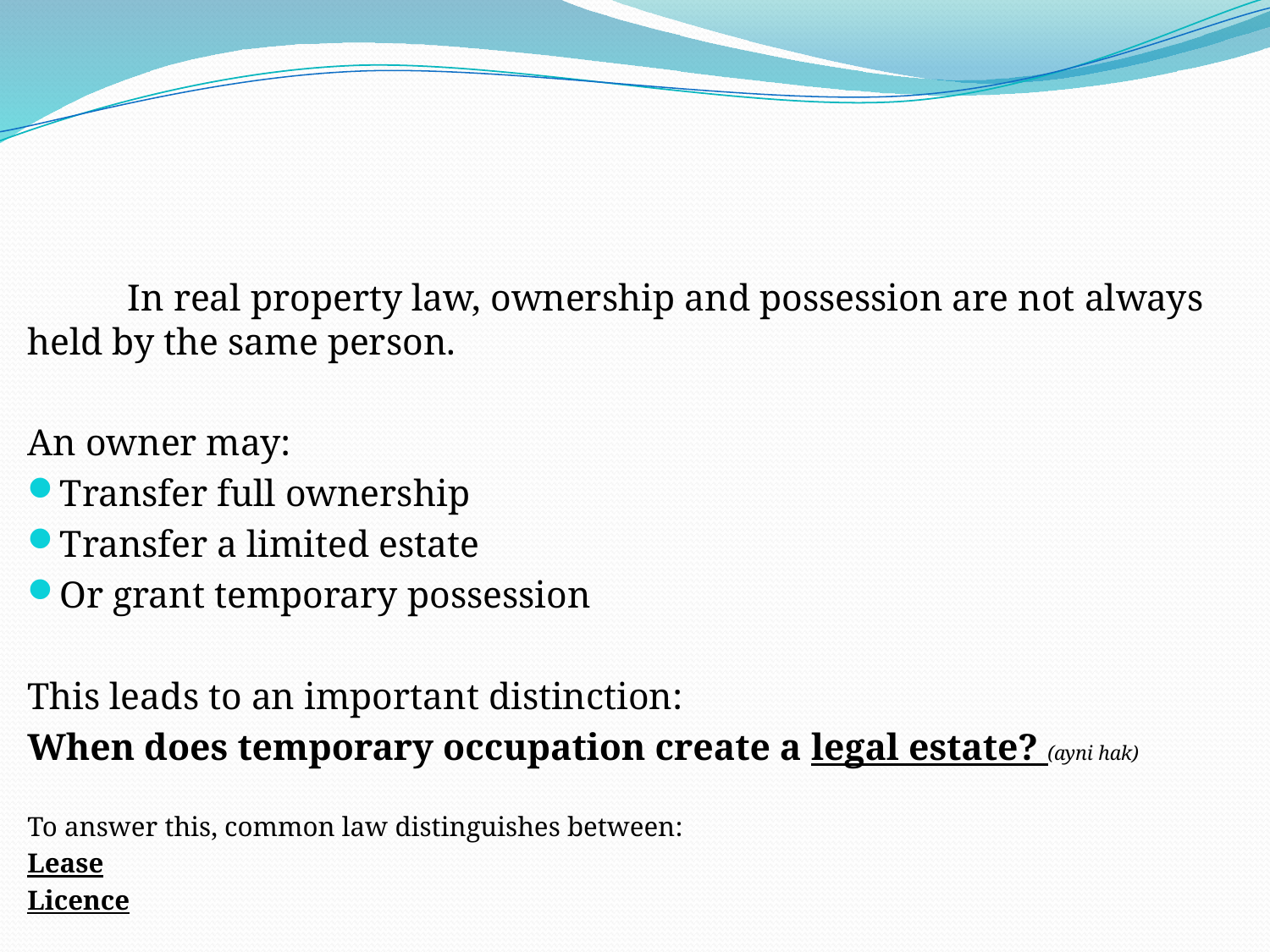

#
	In real property law, ownership and possession are not always held by the same person.

An owner may:
Transfer full ownership
Transfer a limited estate
Or grant temporary possession

This leads to an important distinction:
When does temporary occupation create a legal estate? (ayni hak)

To answer this, common law distinguishes between:
Lease
Licence